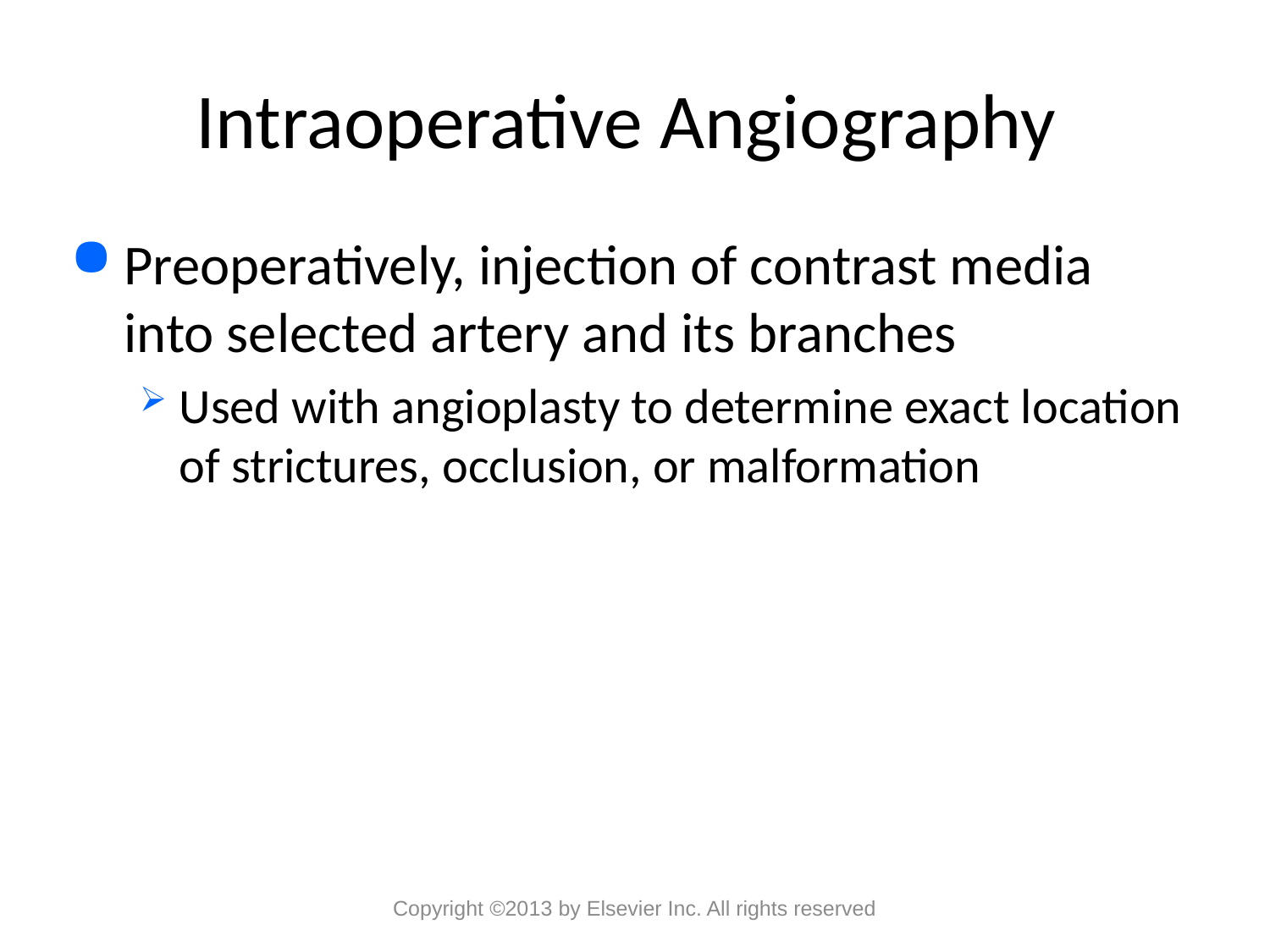

# Intraoperative Angiography
Preoperatively, injection of contrast media into selected artery and its branches
Used with angioplasty to determine exact location of strictures, occlusion, or malformation

Copyright ©2013 by Elsevier Inc. All rights reserved